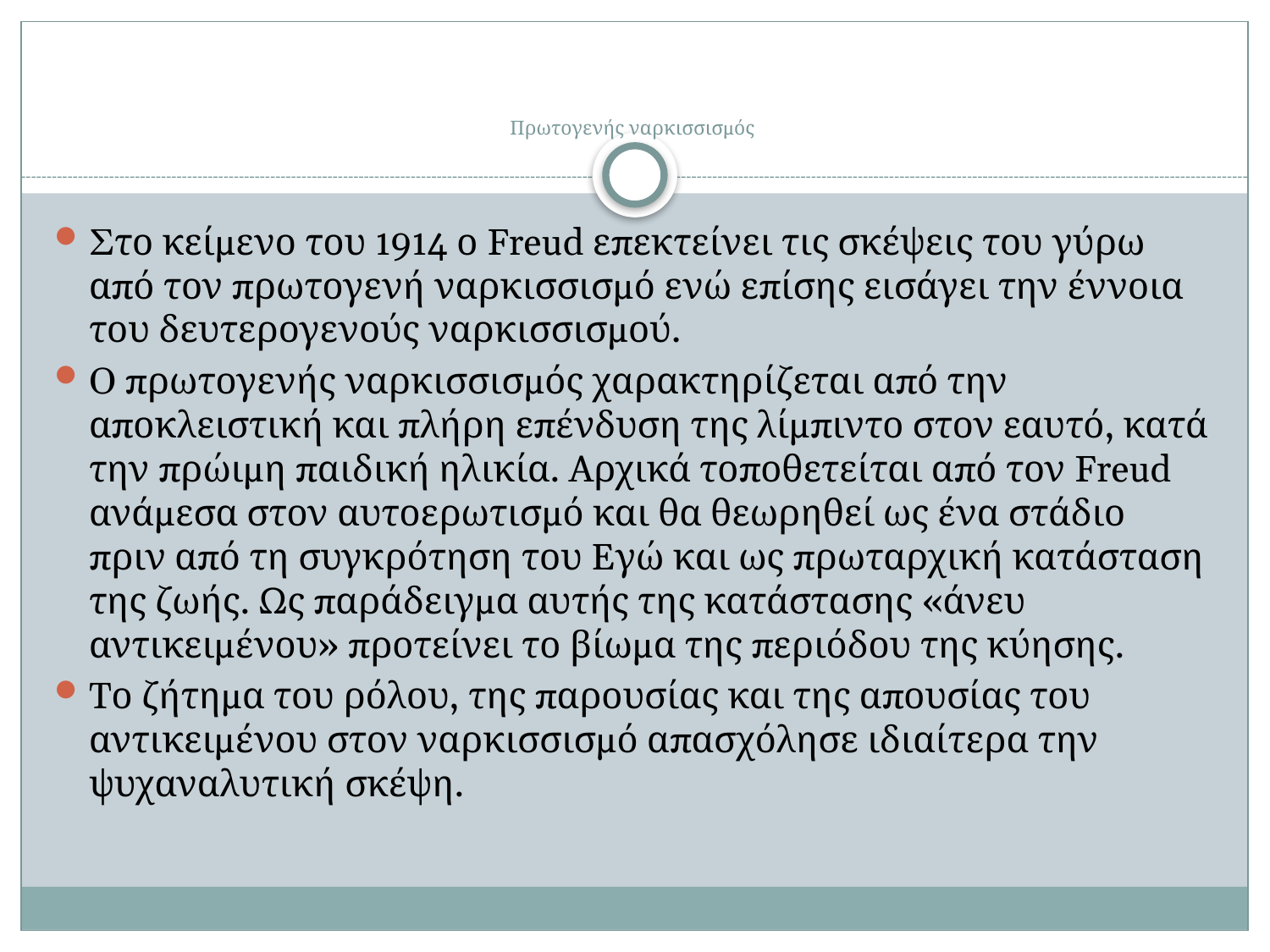

# Πρωτογενής ναρκισσισμός
Στο κείμενο του 1914 ο Freud επεκτείνει τις σκέψεις του γύρω από τον πρωτογενή ναρκισσισμό ενώ επίσης εισάγει την έννοια του δευτερογενούς ναρκισσισμού.
Ο πρωτογενής ναρκισσισμός χαρακτηρίζεται από την αποκλειστική και πλήρη επένδυση της λίμπιντο στον εαυτό, κατά την πρώιμη παιδική ηλικία. Αρχικά τοποθετείται από τον Freud ανάμεσα στον αυτοερωτισμό και θα θεωρηθεί ως ένα στάδιο πριν από τη συγκρότηση του Εγώ και ως πρωταρχική κατάσταση της ζωής. Ως παράδειγμα αυτής της κατάστασης «άνευ αντικειμένου» προτείνει το βίωμα της περιόδου της κύησης.
Το ζήτημα του ρόλου, της παρουσίας και της απουσίας του αντικειμένου στον ναρκισσισμό απασχόλησε ιδιαίτερα την ψυχαναλυτική σκέψη.